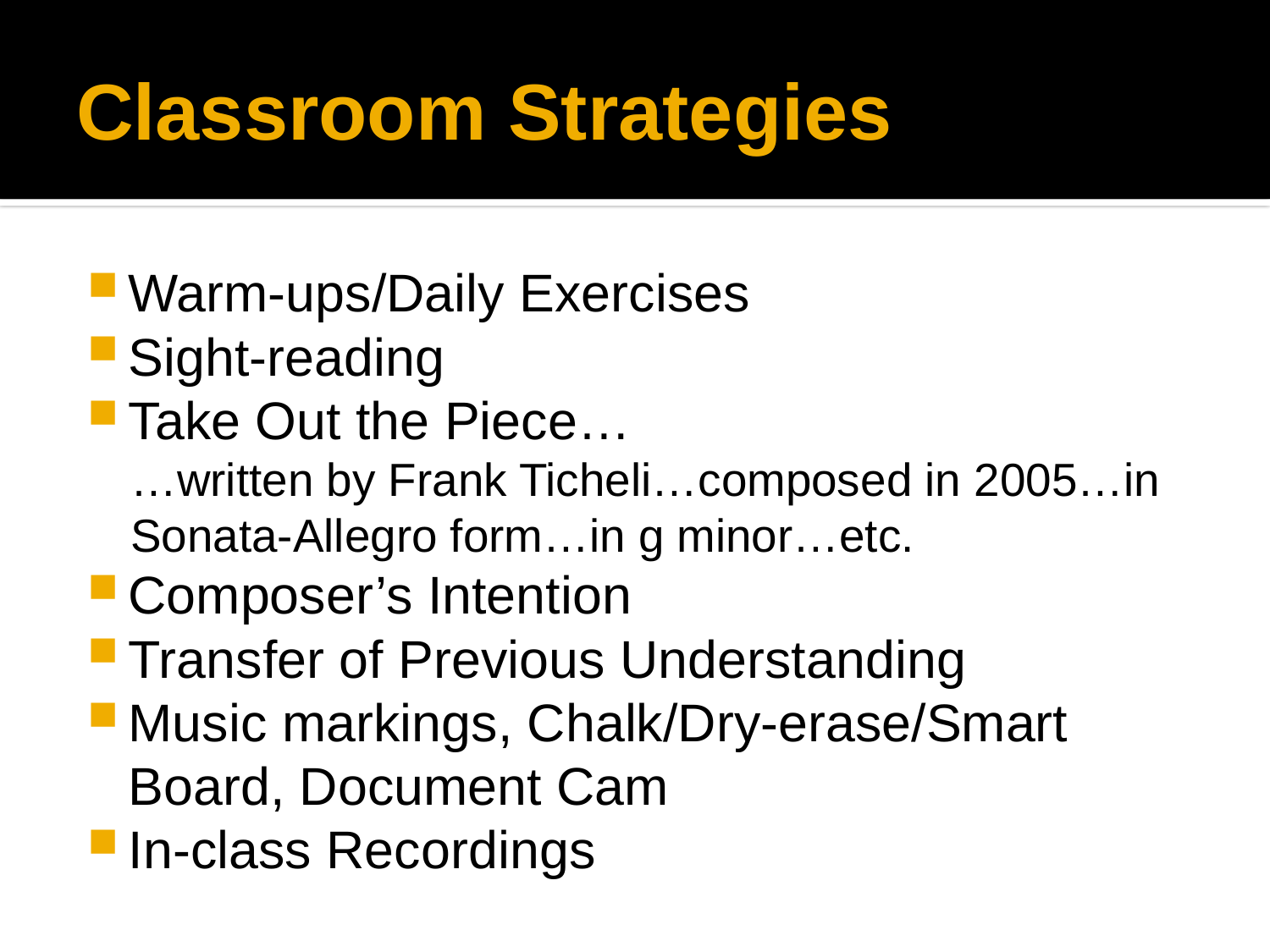

# Classroom Strategies
Warm-ups/Daily Exercises
Sight-reading
Take Out the Piece…
…written by Frank Ticheli…composed in 2005…in Sonata-Allegro form…in g minor…etc.
Composer’s Intention
Transfer of Previous Understanding
Music markings, Chalk/Dry-erase/Smart Board, Document Cam
In-class Recordings